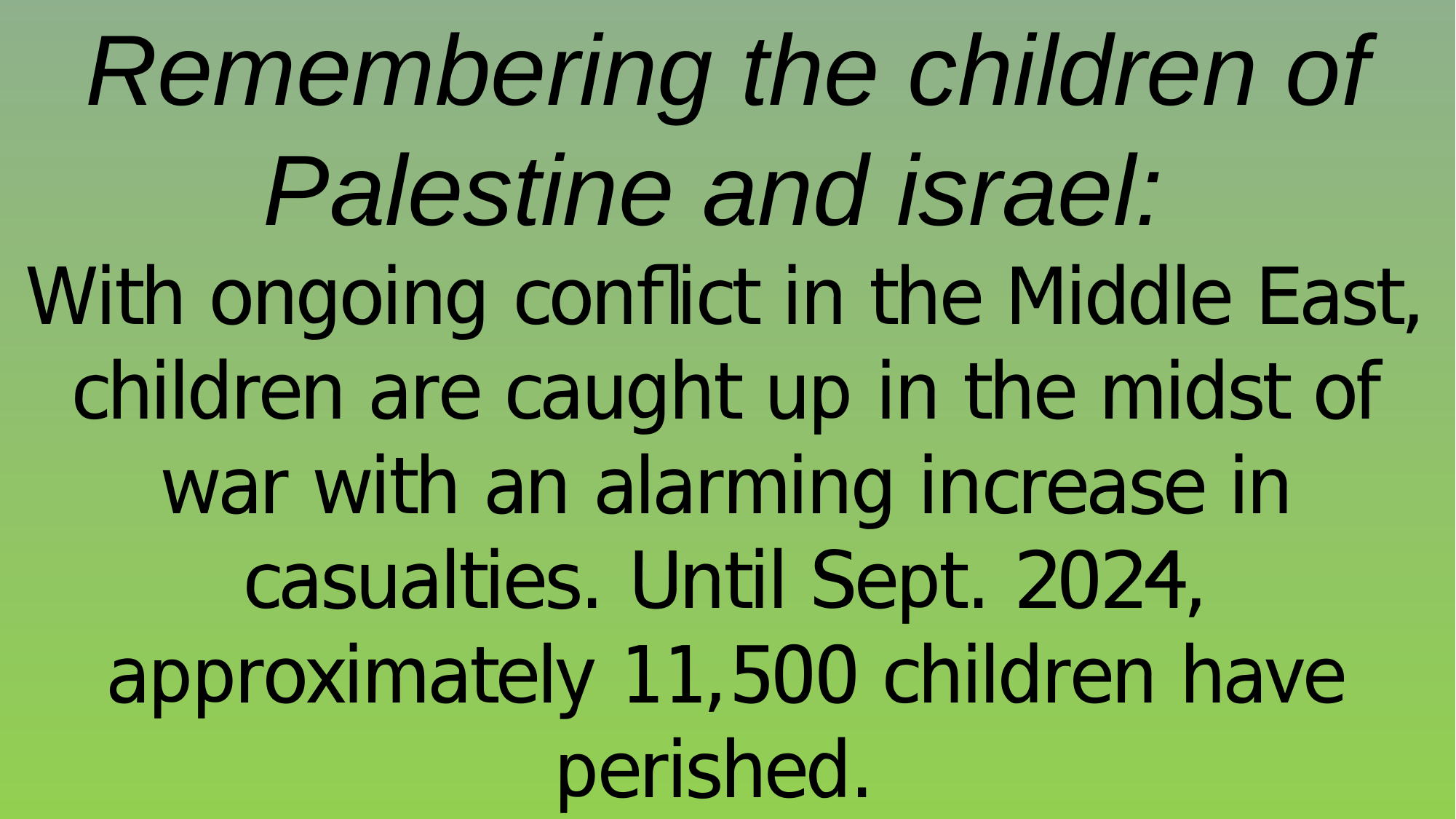

Remembering the children of Palestine and israel:
With ongoing conflict in the Middle East, children are caught up in the midst of war with an alarming increase in casualties. Until Sept. 2024, approximately 11,500 children have perished.